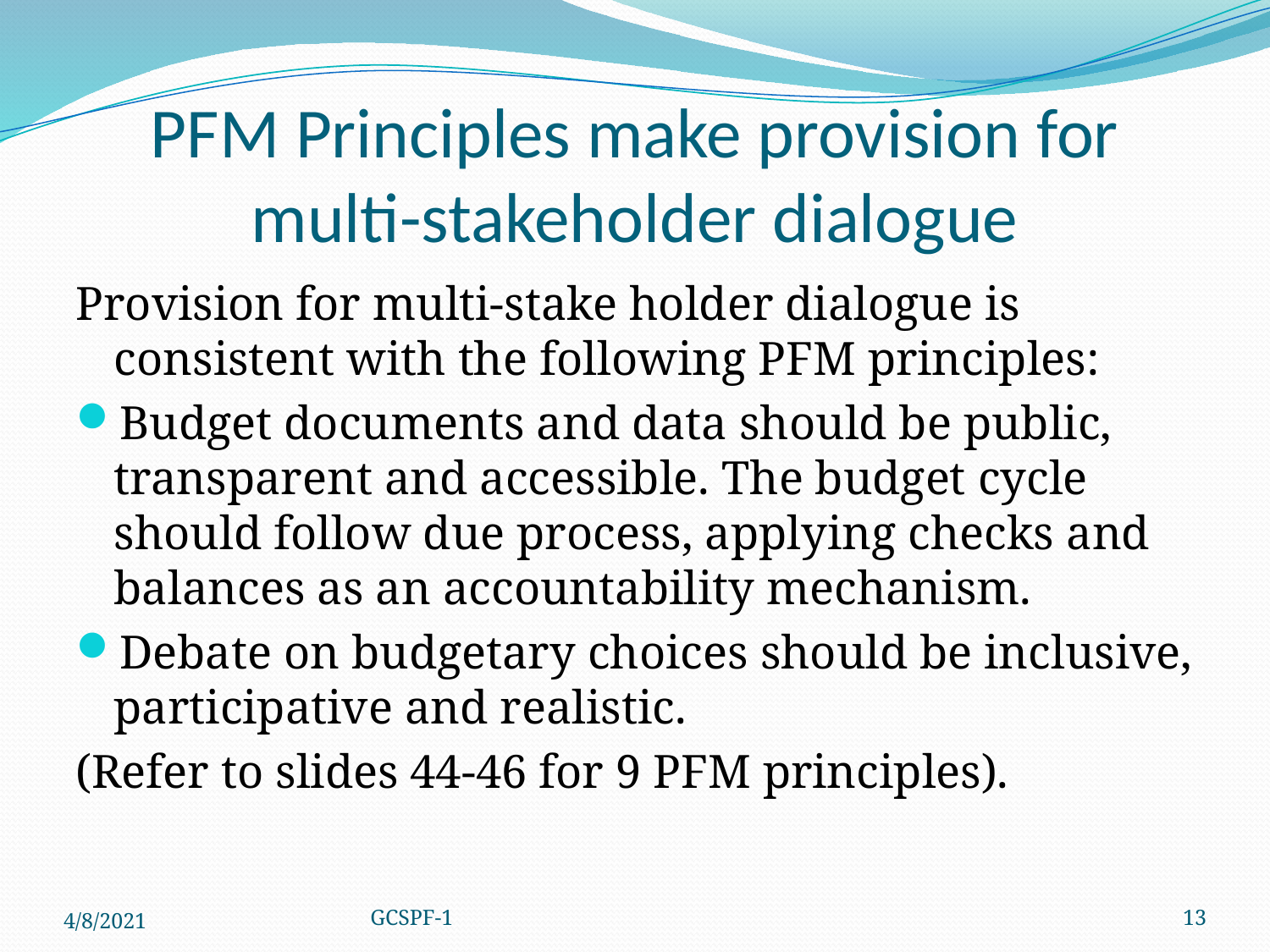

# PFM Principles make provision for multi-stakeholder dialogue
Provision for multi-stake holder dialogue is consistent with the following PFM principles:
Budget documents and data should be public, transparent and accessible. The budget cycle should follow due process, applying checks and balances as an accountability mechanism.
Debate on budgetary choices should be inclusive, participative and realistic.
(Refer to slides 44-46 for 9 PFM principles).

4/8/2021
GCSPF-1
13